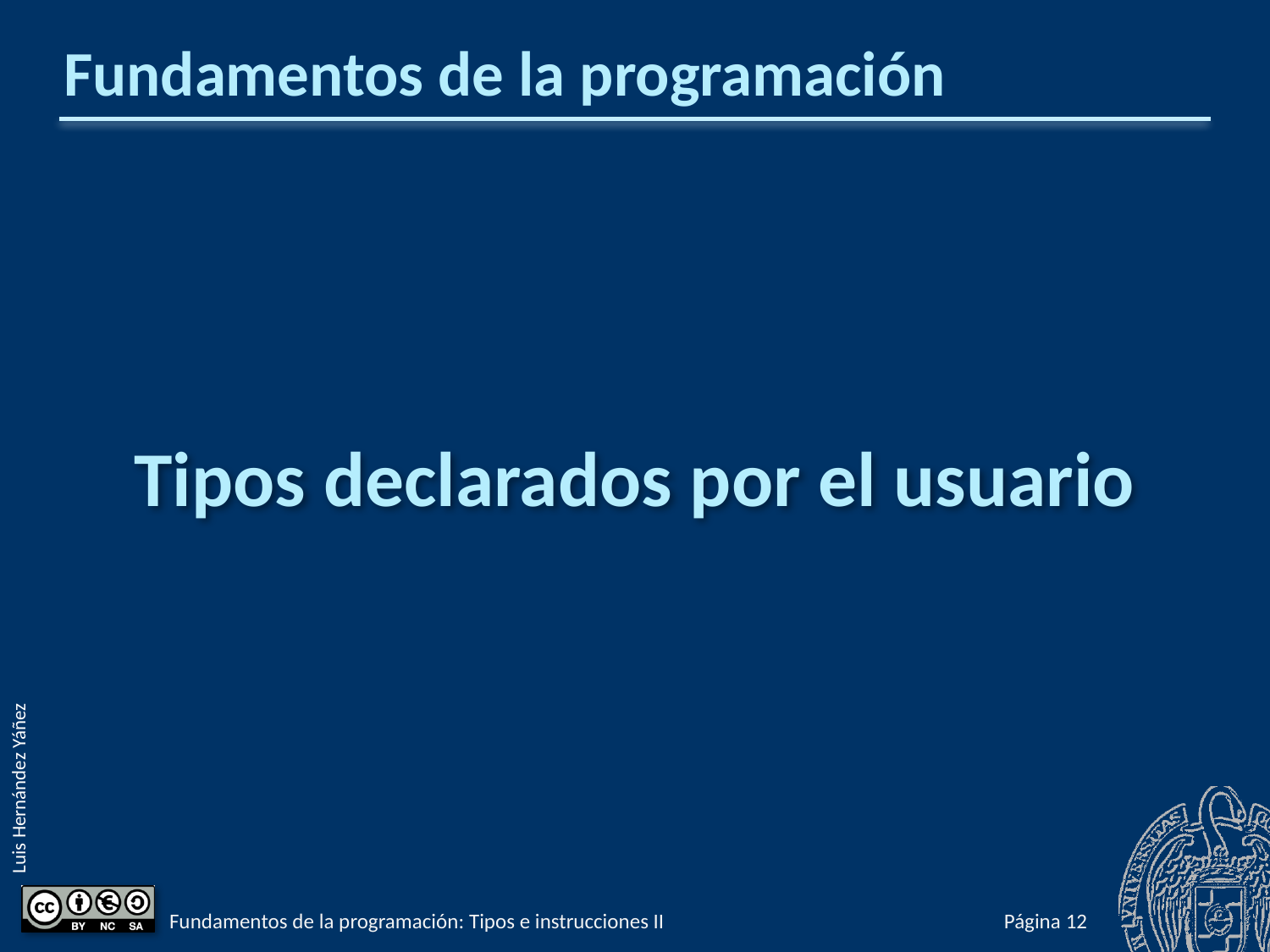

# Fundamentos de la programación
Tipos declarados por el usuario
Fundamentos de la programación: Tipos e instrucciones II
Página 12